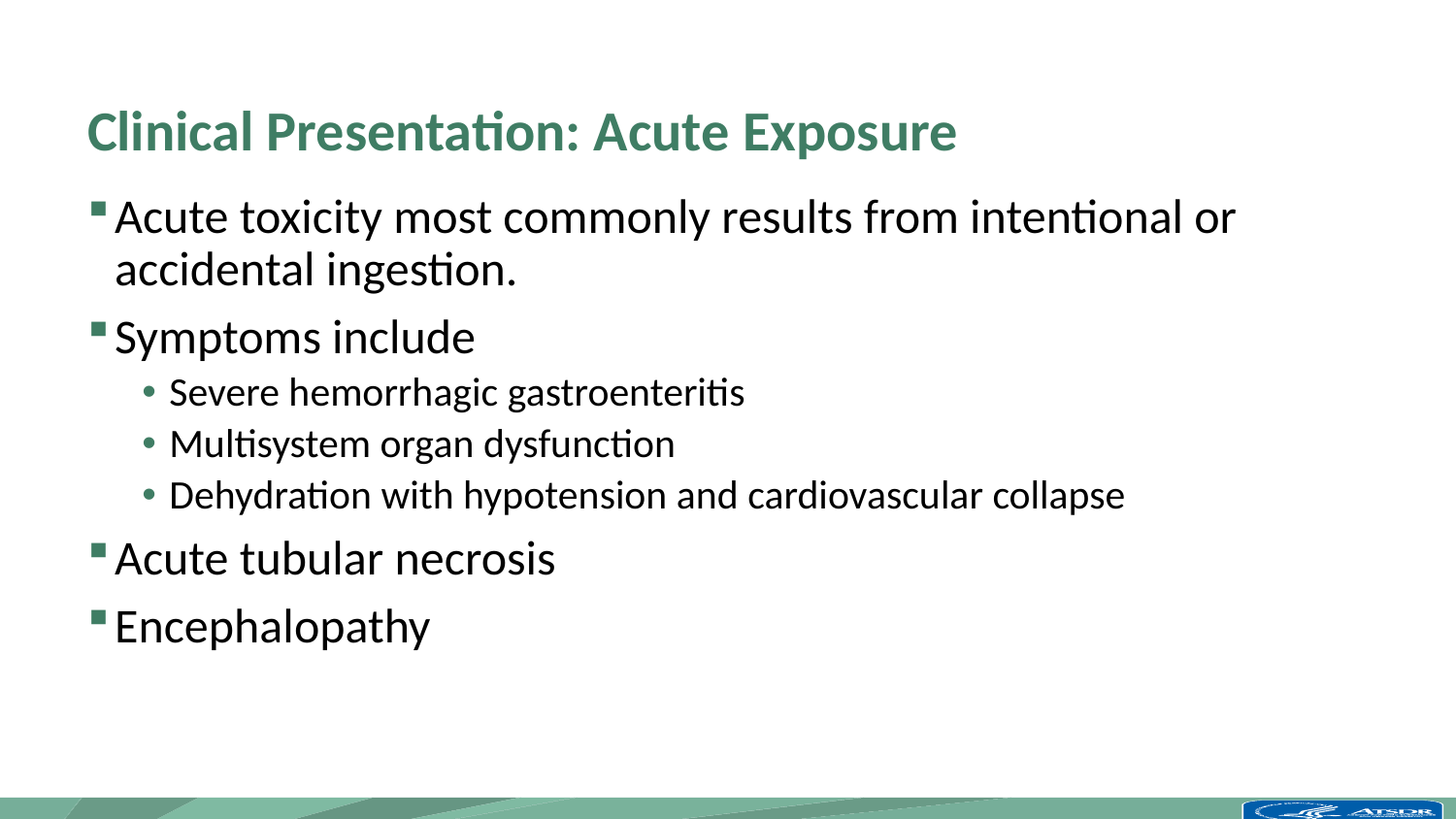

# Clinical Presentation: Acute Exposure
Acute toxicity most commonly results from intentional or accidental ingestion.
Symptoms include
Severe hemorrhagic gastroenteritis
Multisystem organ dysfunction
Dehydration with hypotension and cardiovascular collapse
Acute tubular necrosis
Encephalopathy